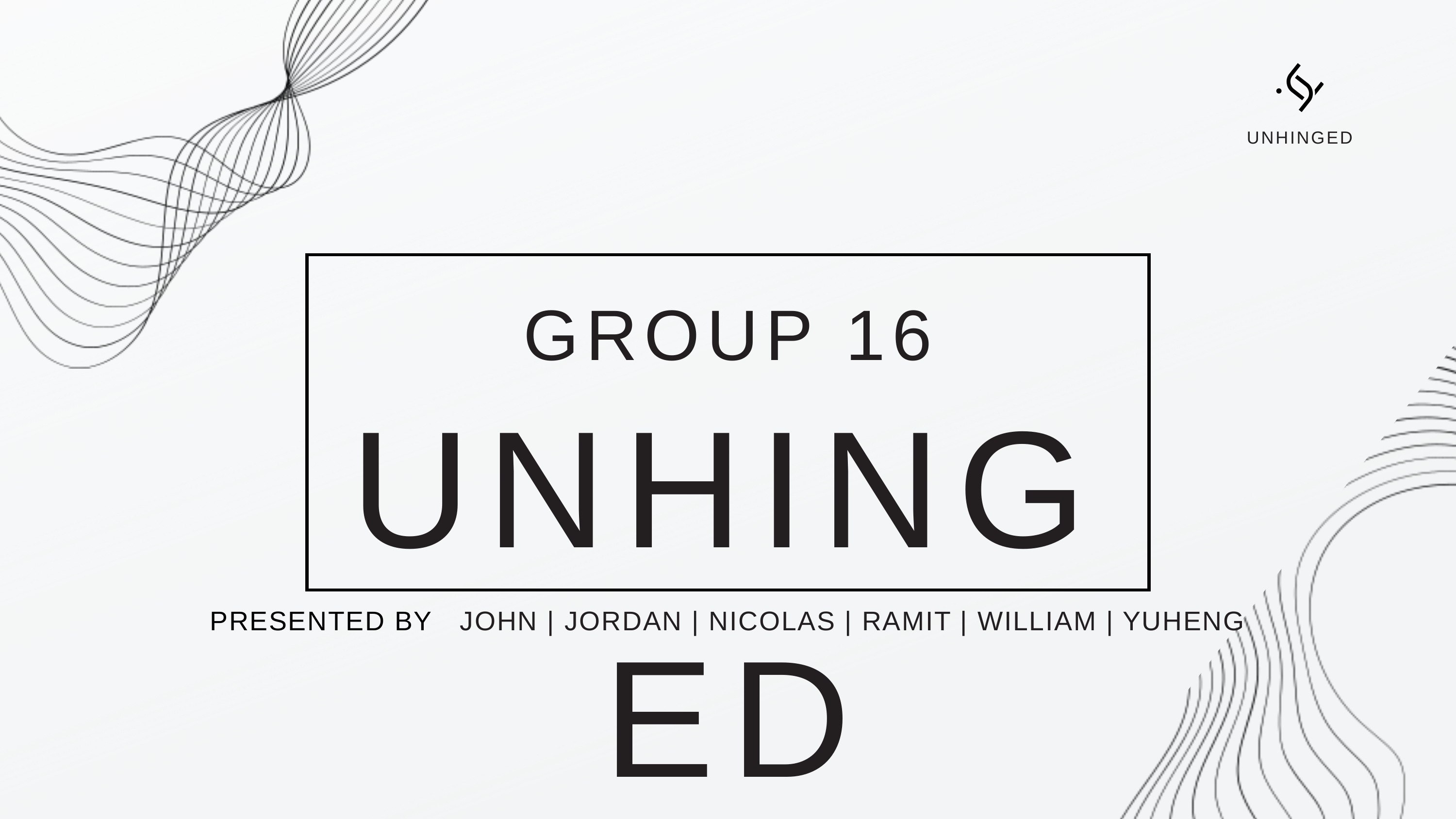

UNHINGED

GROUP 16
UNHINGED

PRESENTED BY   JOHN | JORDAN | NICOLAS | RAMIT | WILLIAM | YUHENG